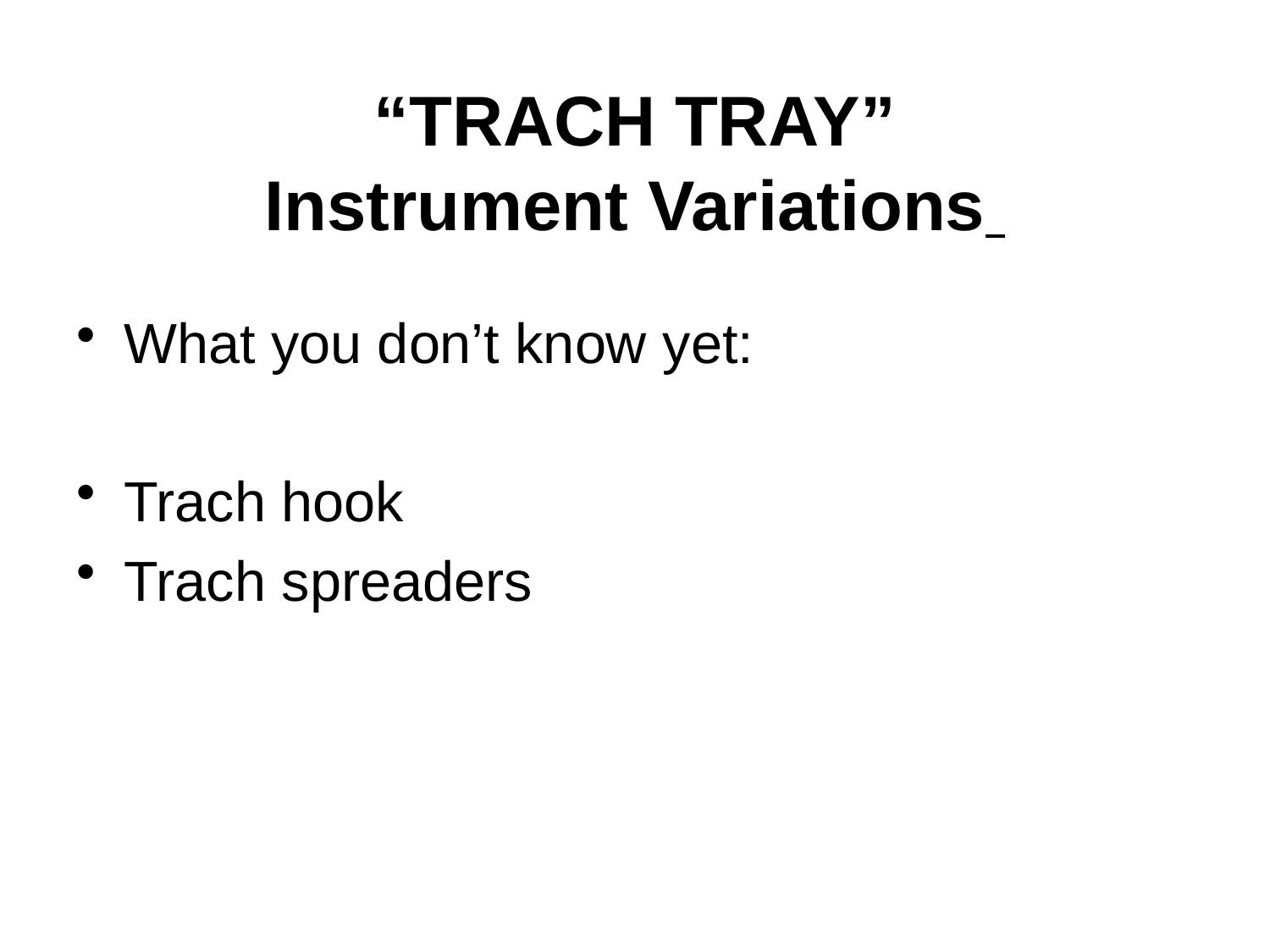

# “TRACH TRAY” Instrument Variations

What you don’t know yet:

Trach hook
Trach spreaders